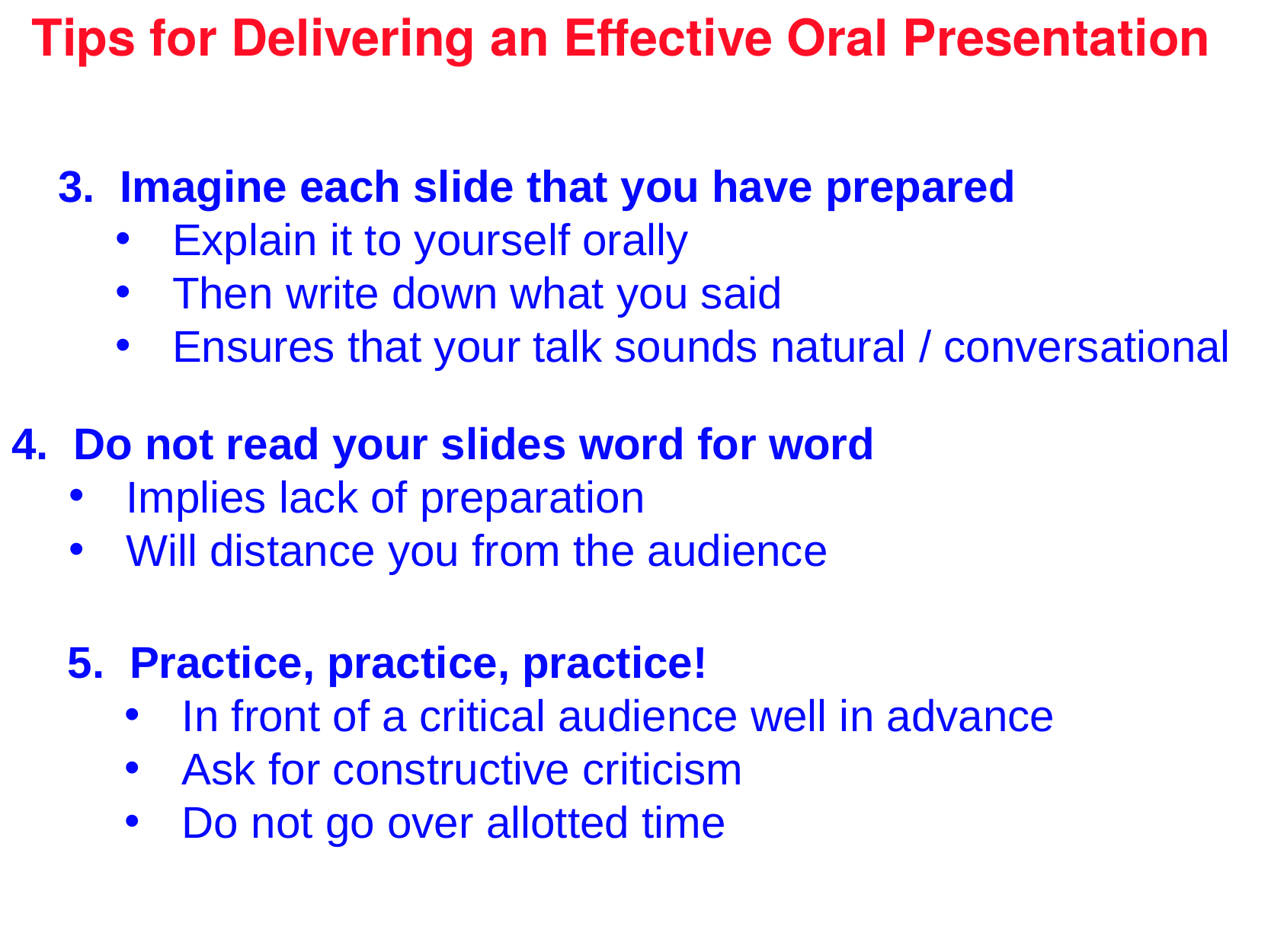

Tips for Delivering an Effective Oral Presentation
3.  Imagine each slide that you have prepared
Explain it to yourself orally
Then write down what you said
Ensures that your talk sounds natural / conversational
4.  Do not read your slides word for word
Implies lack of preparation
Will distance you from the audience
5.  Practice, practice, practice!
In front of a critical audience well in advance
Ask for constructive criticism
Do not go over allotted time